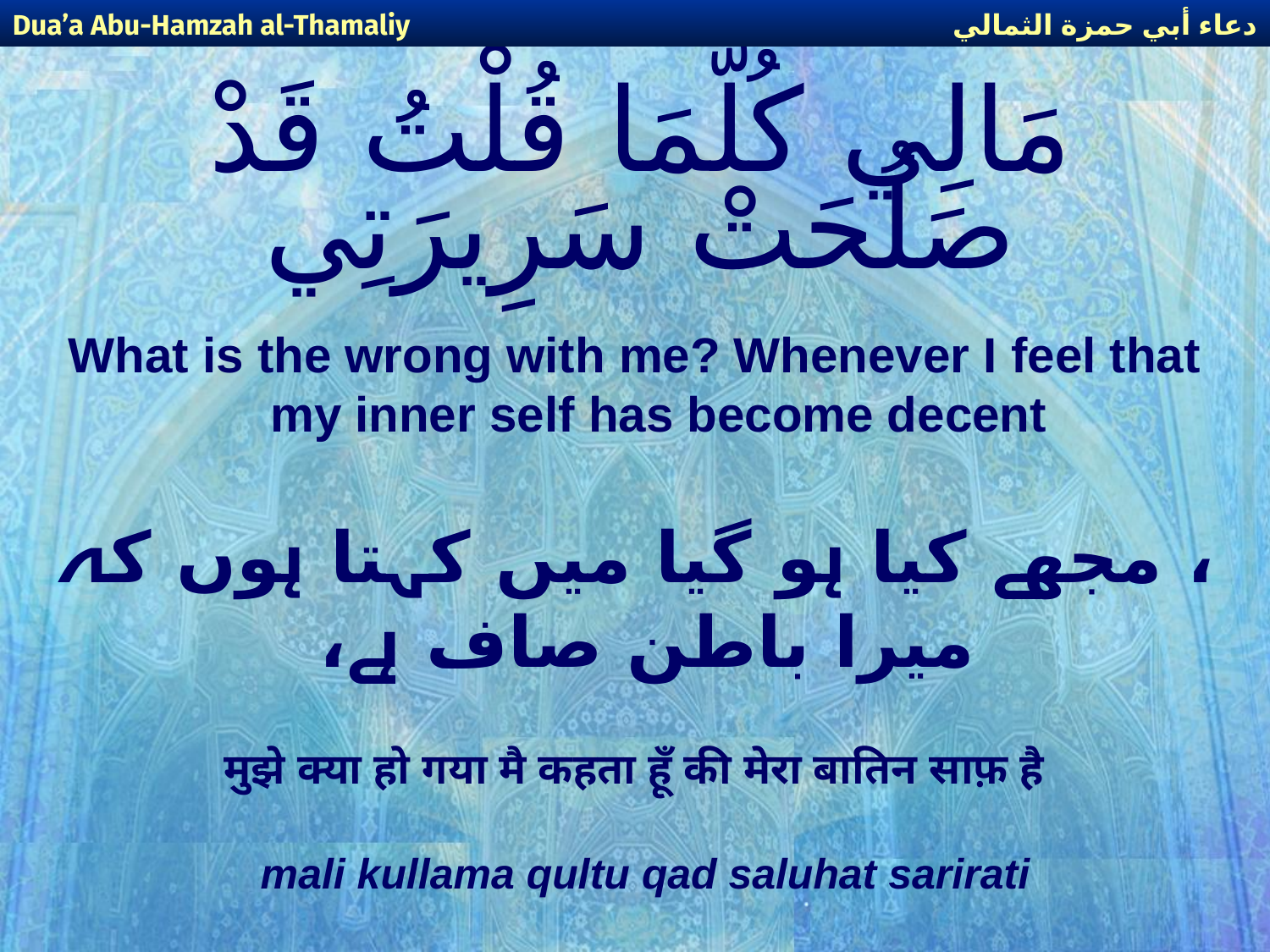

دعاء أبي حمزة الثمالي
Dua’a Abu-Hamzah al-Thamaliy
# مَالِي كُلَّمَا قُلْتُ قَدْ صَلُحَتْ سَرِيرَتِي
What is the wrong with me? Whenever I feel that my inner self has become decent
، مجھے کیا ہو گیا میں کہتا ہوں کہ میرا باطن صاف ہے،
मुझे क्या हो गया मै कहता हूँ की मेरा बातिन साफ़ है
mali kullama qultu qad saluhat sarirati